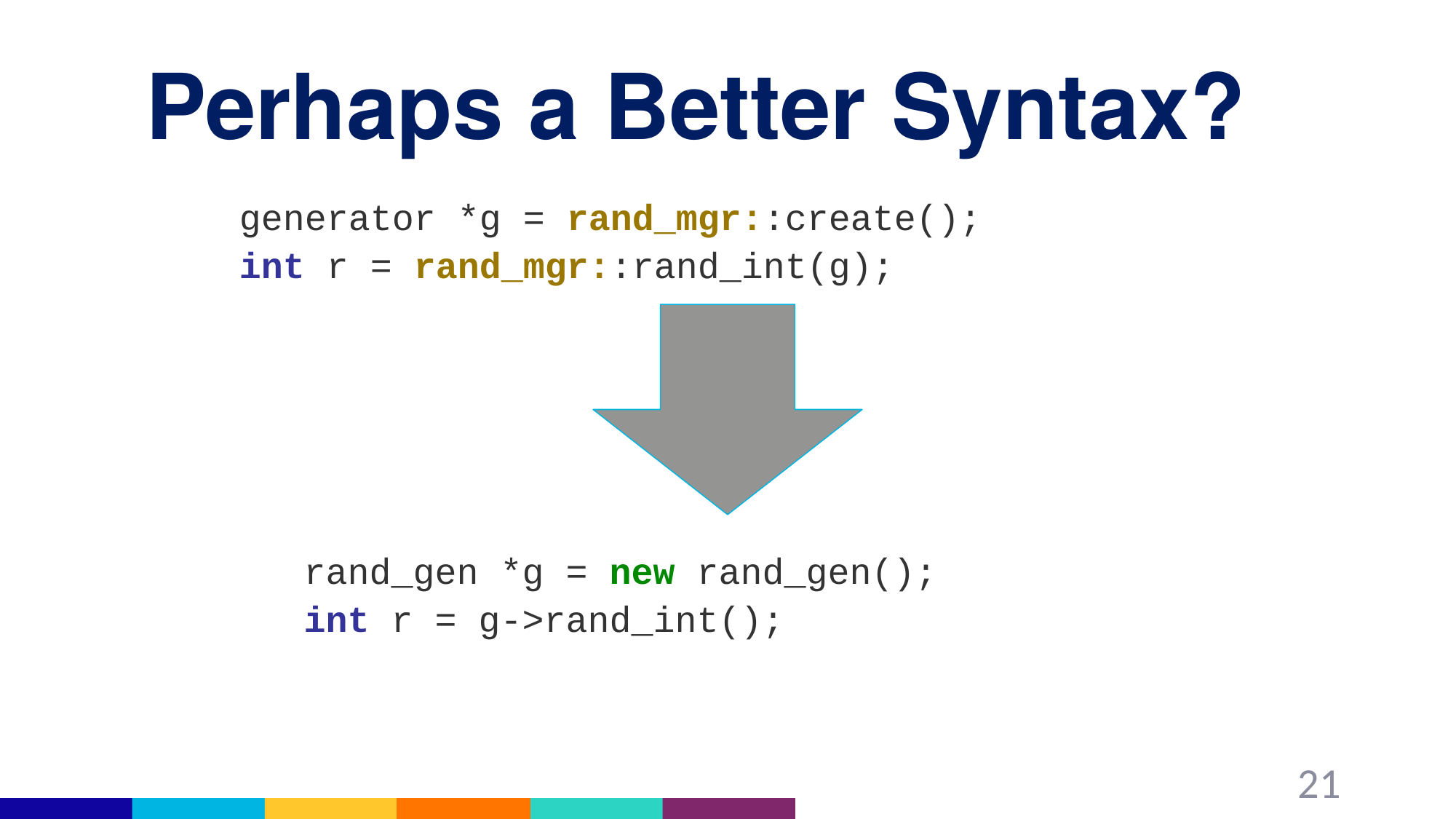

# Perhaps a Better Syntax?
generator *g = rand_mgr::create();
int r = rand_mgr::rand_int(g);

rand_gen *g = new rand_gen();
int r = g->rand_int();
21